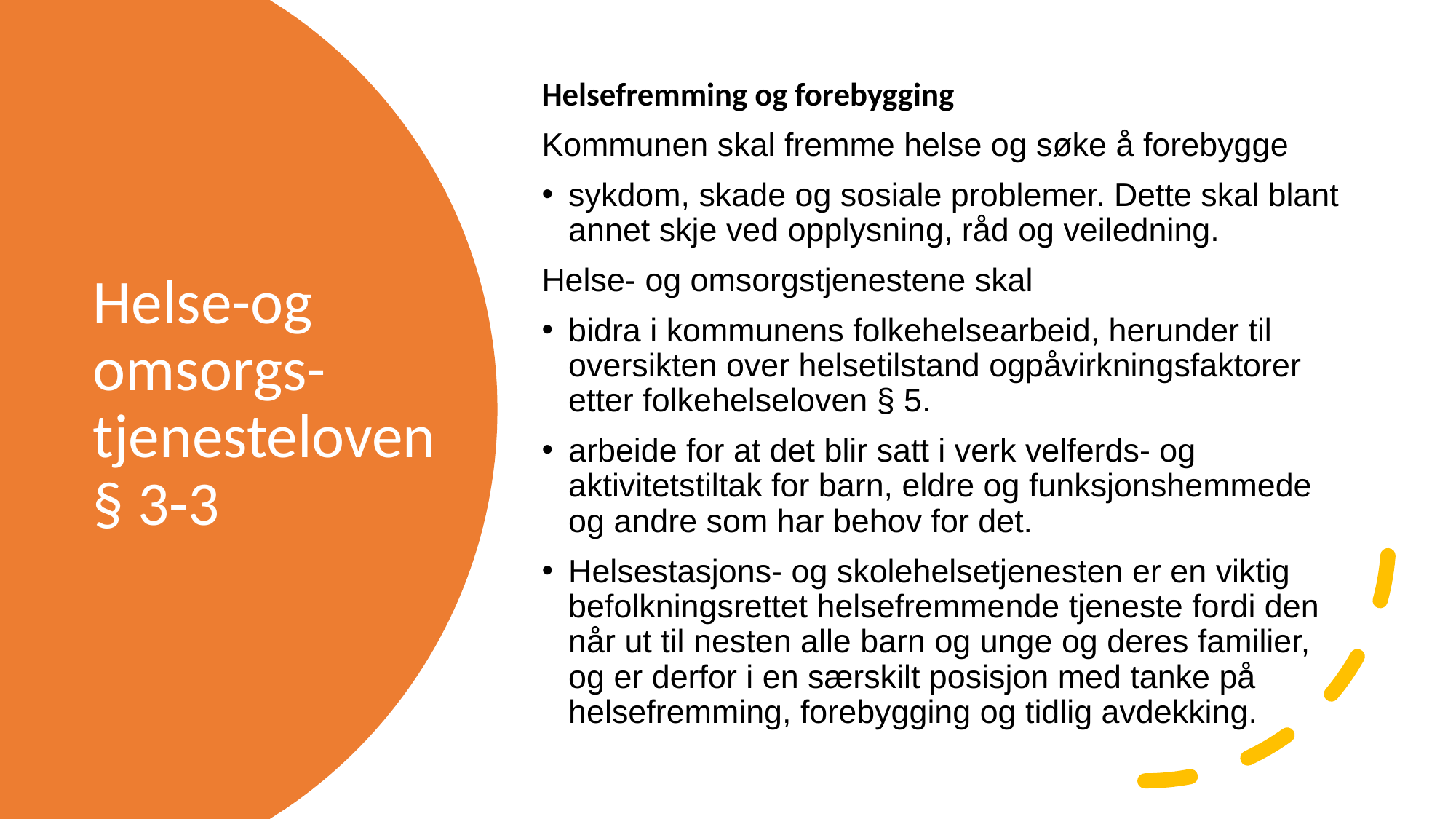

Helsefremming og forebygging
Kommunen skal fremme helse og søke å forebygge
sykdom, skade og sosiale problemer. Dette skal blant annet skje ved opplysning, råd og veiledning.
Helse- og omsorgstjenestene skal
bidra i kommunens folkehelsearbeid, herunder til oversikten over helsetilstand ogpåvirkningsfaktorer etter folkehelseloven § 5.
arbeide for at det blir satt i verk velferds- og aktivitetstiltak for barn, eldre og funksjonshemmede og andre som har behov for det.
Helsestasjons- og skolehelsetjenesten er en viktig befolkningsrettet helsefremmende tjeneste fordi den når ut til nesten alle barn og unge og deres familier, og er derfor i en særskilt posisjon med tanke på helsefremming, forebygging og tidlig avdekking.
# Helse-og omsorgs-tjenesteloven § 3-3